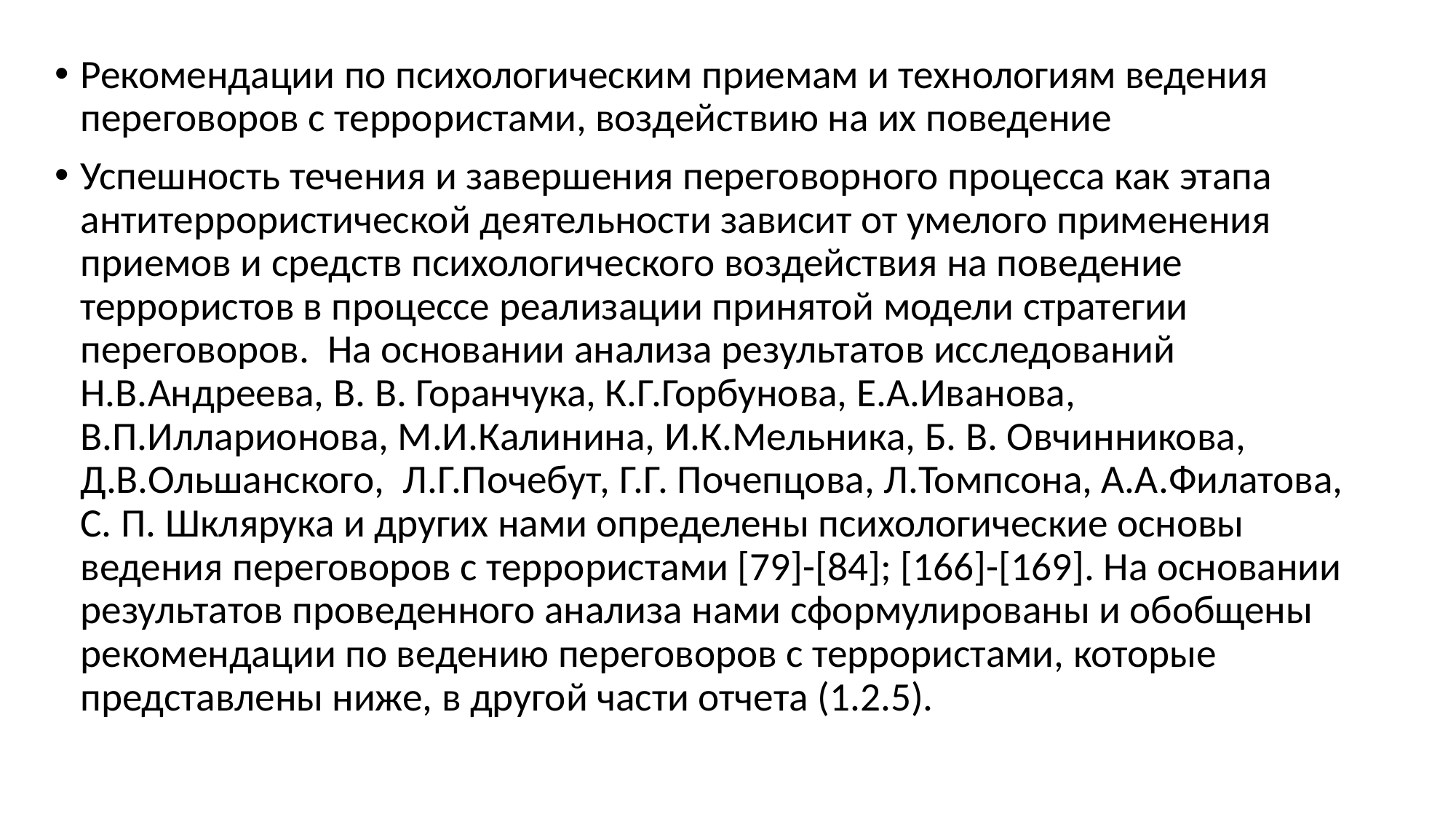

Рекомендации по психологическим приемам и технологиям ведения переговоров с террористами, воздействию на их поведение
Успешность течения и завершения переговорного процесса как этапа антитеррористической деятельности зависит от умелого применения приемов и средств психологического воздействия на поведение террористов в процессе реализации принятой модели стратегии переговоров.  На основании анализа результатов исследований Н.В.Андреева, B. В. Горанчука, К.Г.Горбунова, Е.А.Иванова, В.П.Илларионова, М.И.Калинина, И.К.Мельника, Б. В. Овчинникова, Д.В.Ольшанского,  Л.Г.Почебут, Г.Г. Почепцова, Л.Томпсона, А.А.Филатова, С. П. Шклярука и других нами определены психологические основы ведения переговоров с террористами [79]-[84]; [166]-[169]. На основании результатов проведенного анализа нами сформулированы и обобщены рекомендации по ведению переговоров с террористами, которые представлены ниже, в другой части отчета (1.2.5).